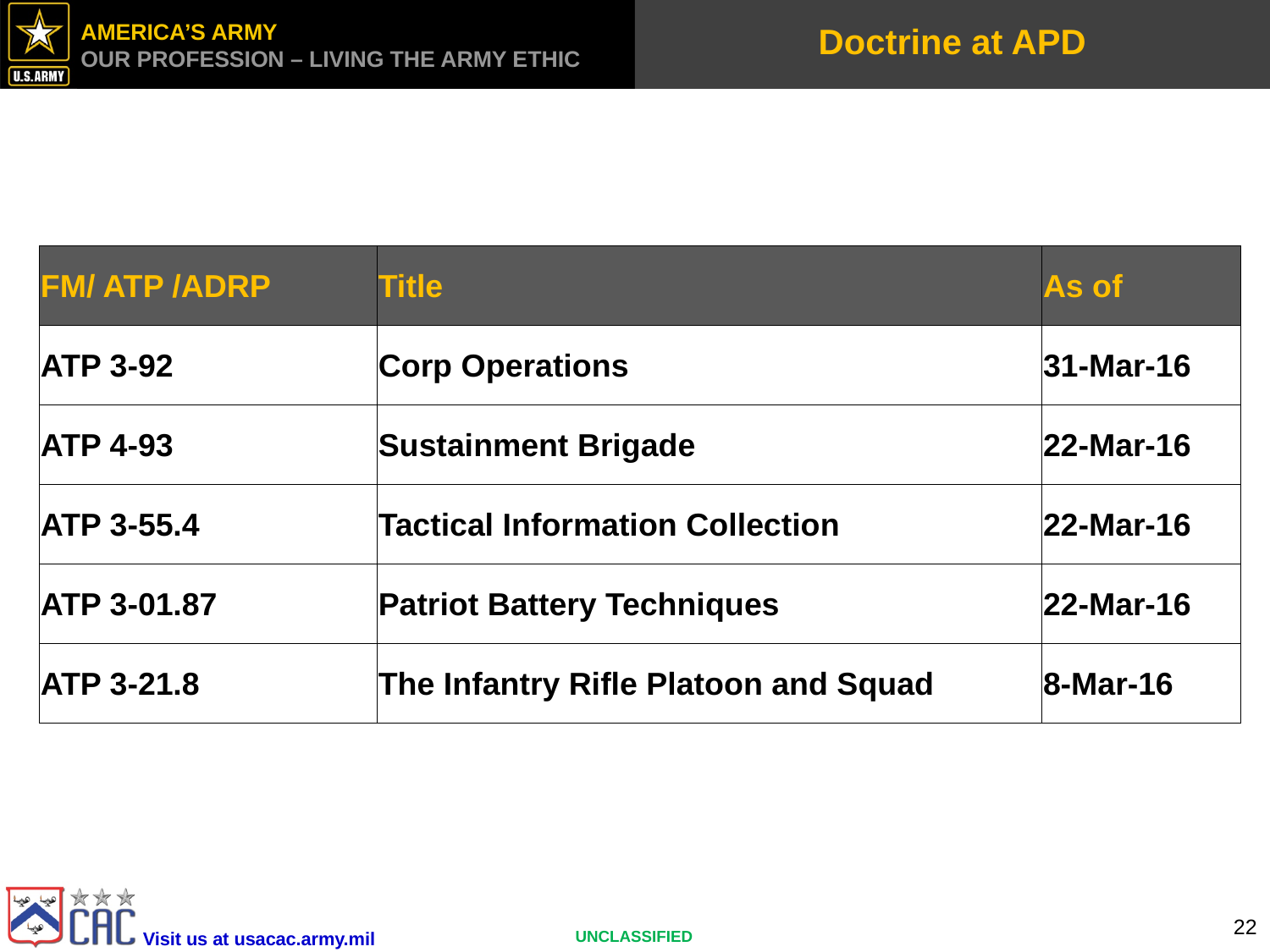

# Doctrine at APD
| FM/ ATP /ADRP | Title | As of |
| --- | --- | --- |
| ATP 3-92 | Corp Operations | 31-Mar-16 |
| ATP 4-93 | Sustainment Brigade | 22-Mar-16 |
| ATP 3-55.4 | Tactical Information Collection | 22-Mar-16 |
| ATP 3-01.87 | Patriot Battery Techniques | 22-Mar-16 |
| ATP 3-21.8 | The Infantry Rifle Platoon and Squad | 8-Mar-16 |